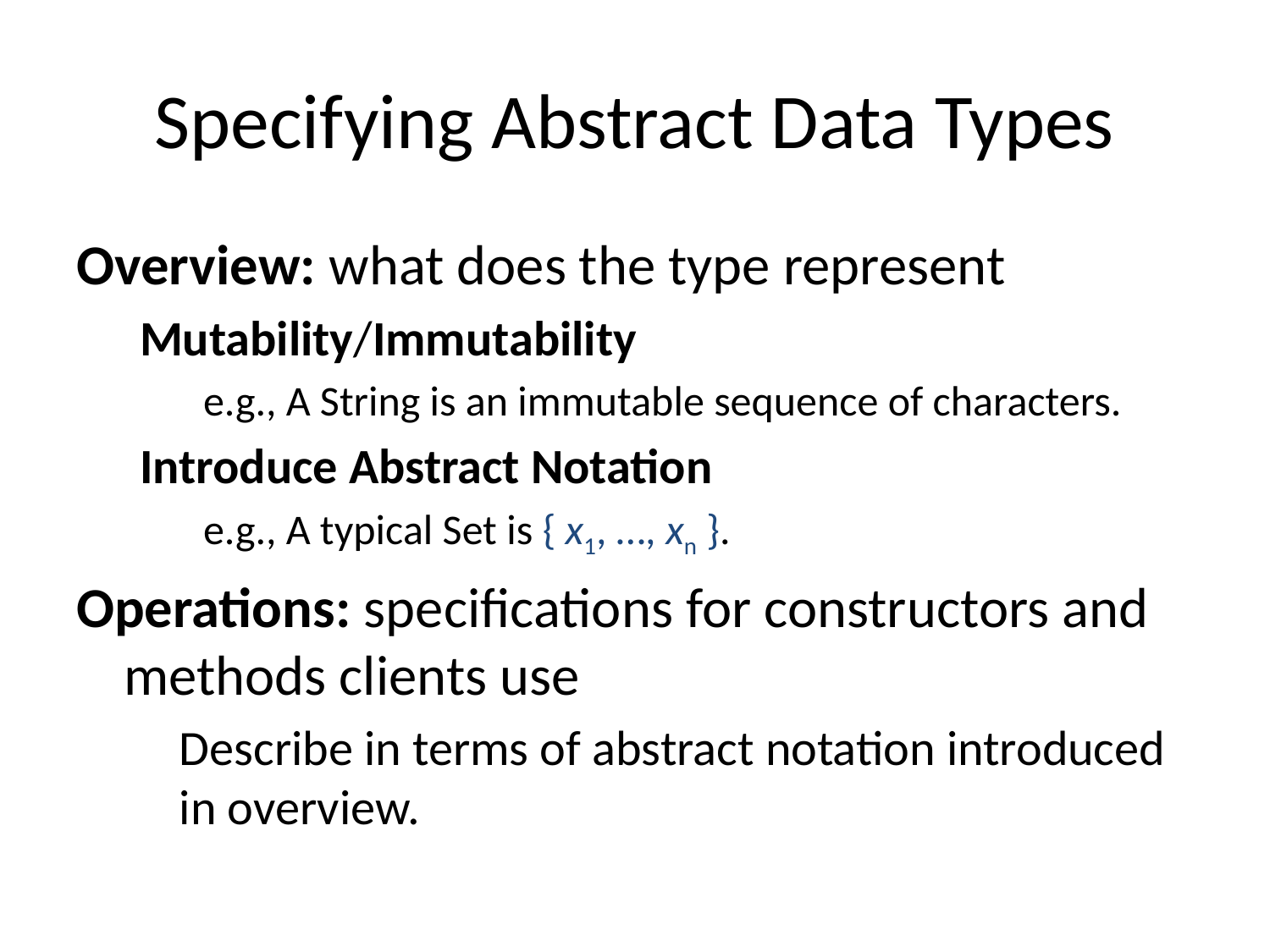

# Specifying Abstract Data Types
Overview: what does the type represent
Mutability/Immutability
e.g., A String is an immutable sequence of characters.
Introduce Abstract Notation
e.g., A typical Set is { x1, …, xn }.
Operations: specifications for constructors and methods clients use
	Describe in terms of abstract notation introduced in overview.